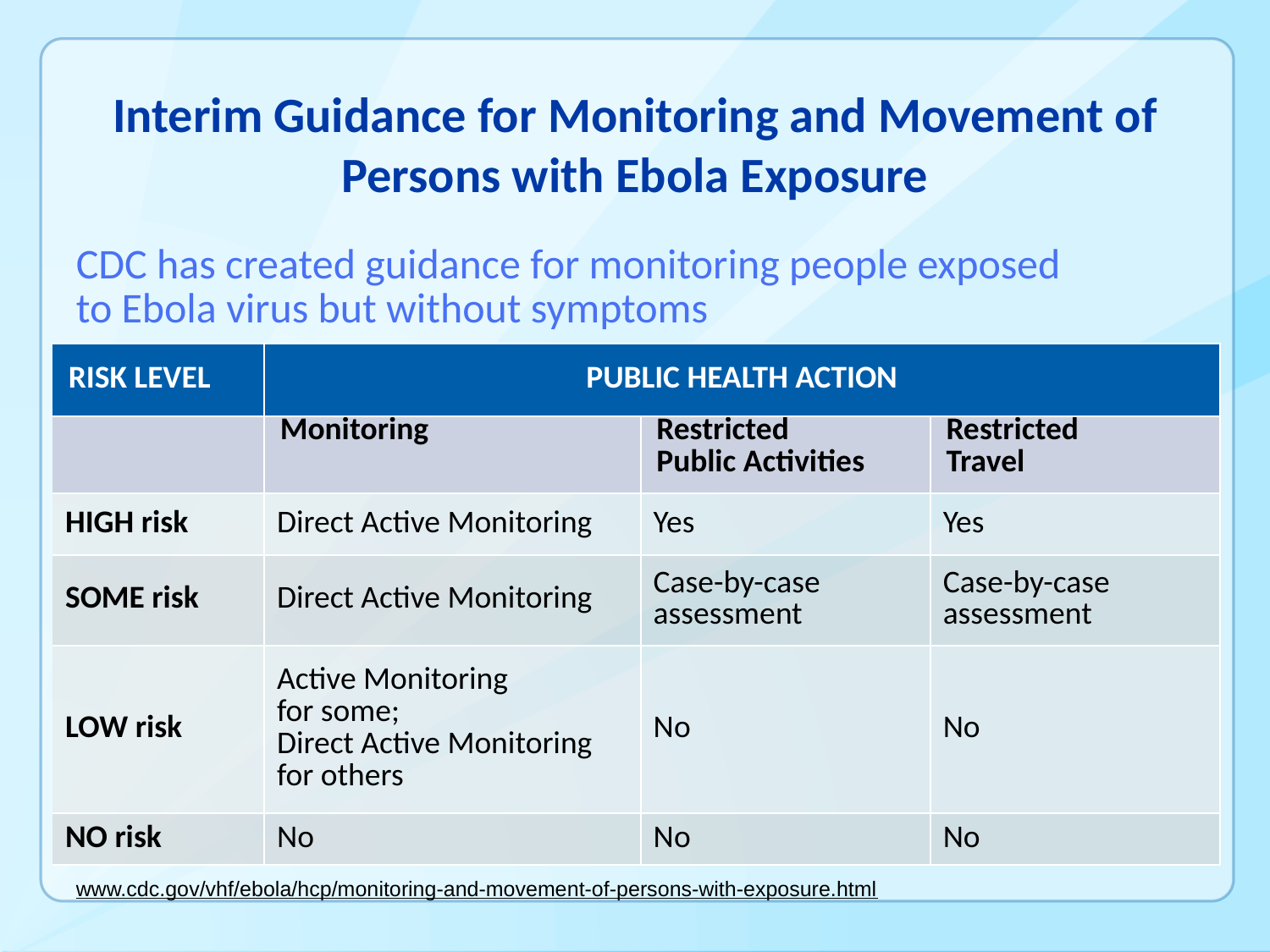

# Interim Guidance for Monitoring and Movement of Persons with Ebola Exposure
CDC has created guidance for monitoring people exposed
to Ebola virus but without symptoms
| RISK LEVEL | PUBLIC HEALTH ACTION |  |  |
| --- | --- | --- | --- |
|  | Monitoring | Restricted Public Activities | Restricted Travel |
| HIGH risk | Direct Active Monitoring | Yes | Yes |
| SOME risk | Direct Active Monitoring | Case-by-case assessment | Case-by-case assessment |
| LOW risk | Active Monitoring for some; Direct Active Monitoring for others | No | No |
| NO risk | No | No | No |
www.cdc.gov/vhf/ebola/hcp/monitoring-and-movement-of-persons-with-exposure.html